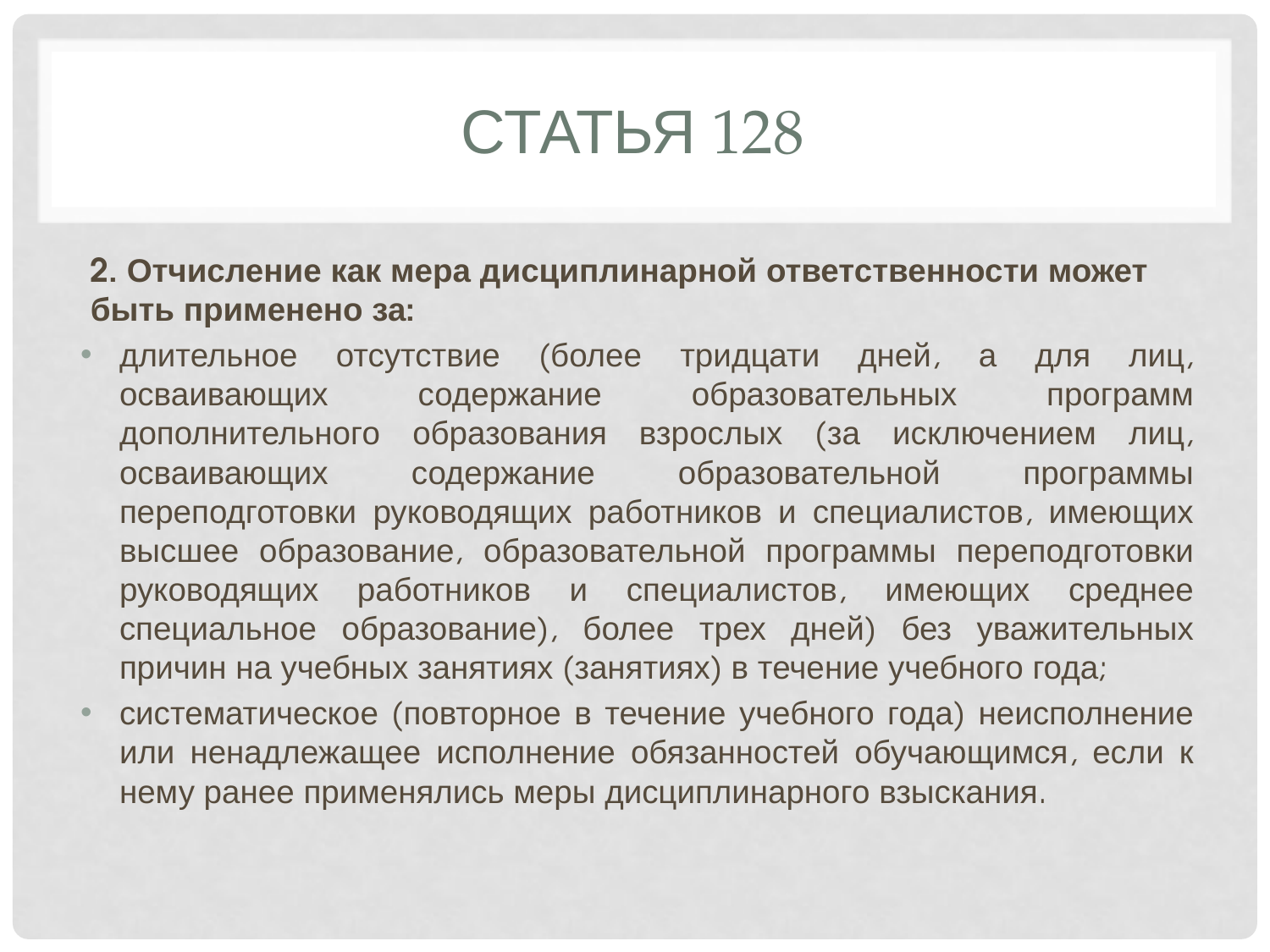

# Статья 128
2. Отчисление как мера дисциплинарной ответственности может быть применено за:
длительное отсутствие (более тридцати дней, а для лиц, осваивающих содержание образовательных программ дополнительного образования взрослых (за исключением лиц, осваивающих содержание образовательной программы переподготовки руководящих работников и специалистов, имеющих высшее образование, образовательной программы переподготовки руководящих работников и специалистов, имеющих среднее специальное образование), более трех дней) без уважительных причин на учебных занятиях (занятиях) в течение учебного года;
систематическое (повторное в течение учебного года) неисполнение или ненадлежащее исполнение обязанностей обучающимся, если к нему ранее применялись меры дисциплинарного взыскания.